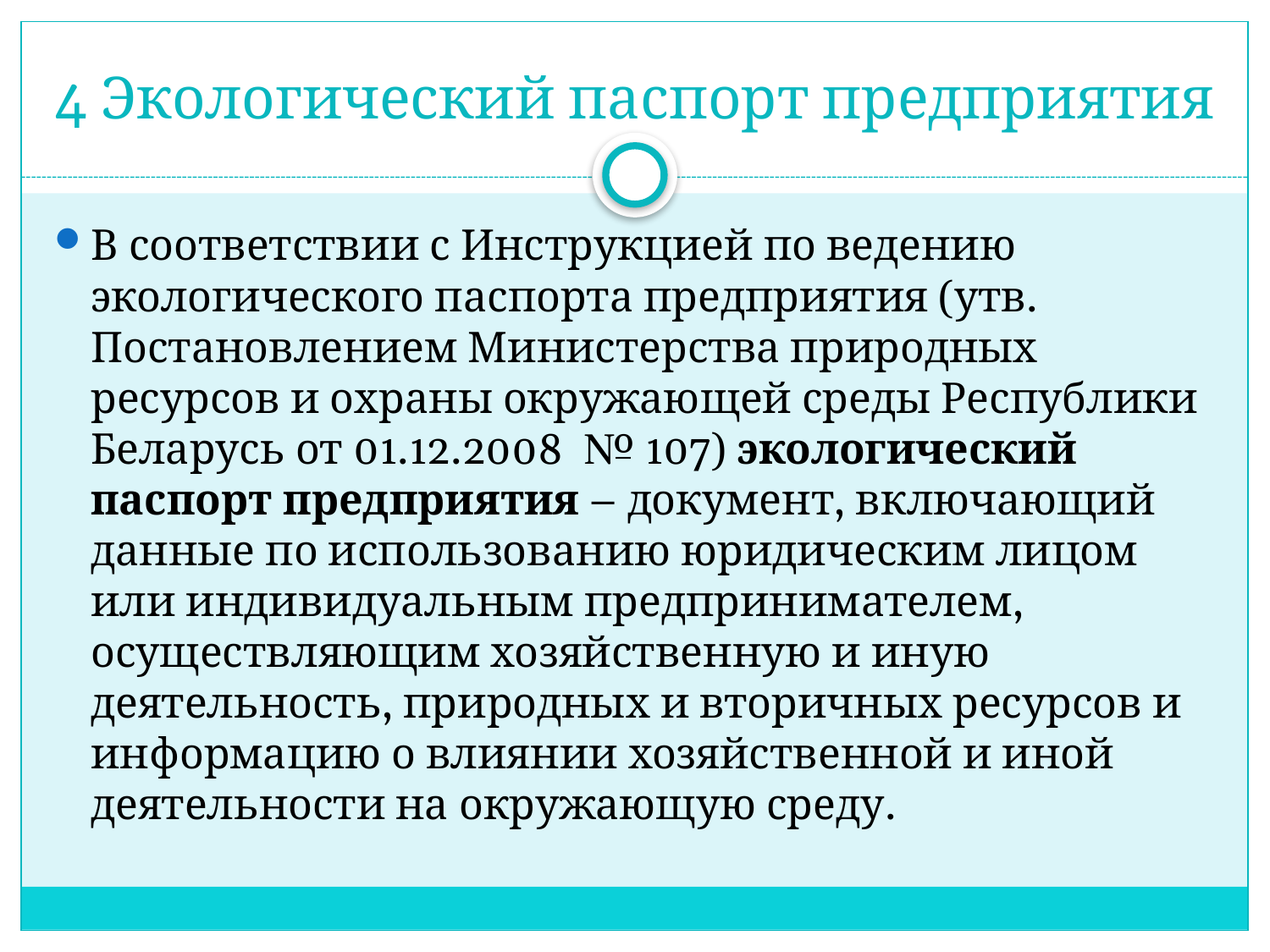

# 4 Экологический паспорт предприятия
В соответствии с Инструкцией по ведению экологического паспорта предприятия (утв. Постановлением Министерства природных ресурсов и охраны окружающей среды Республики Беларусь от 01.12.2008  № 107) экологический паспорт предприятия – документ, включающий данные по использованию юридическим лицом или индивидуальным предпринимателем, осуществляющим хозяйственную и иную деятельность, природных и вторичных ресурсов и информацию о влиянии хозяйственной и иной деятельности на окружающую среду.